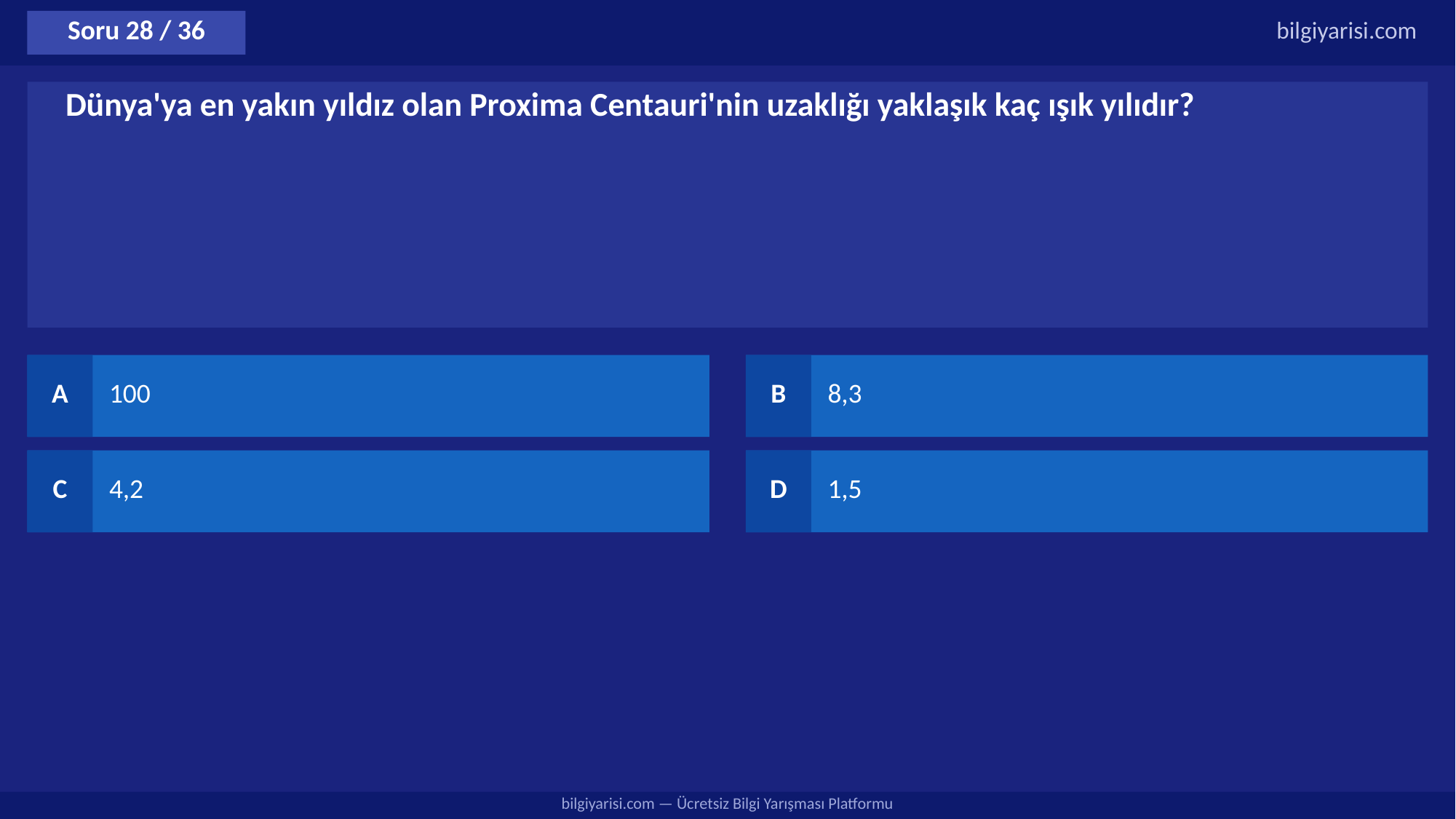

Soru 28 / 36
bilgiyarisi.com

Dünya'ya en yakın yıldız olan Proxima Centauri'nin uzaklığı yaklaşık kaç ışık yılıdır?

A
100

B
8,3

C
4,2

D
1,5
bilgiyarisi.com — Ücretsiz Bilgi Yarışması Platformu